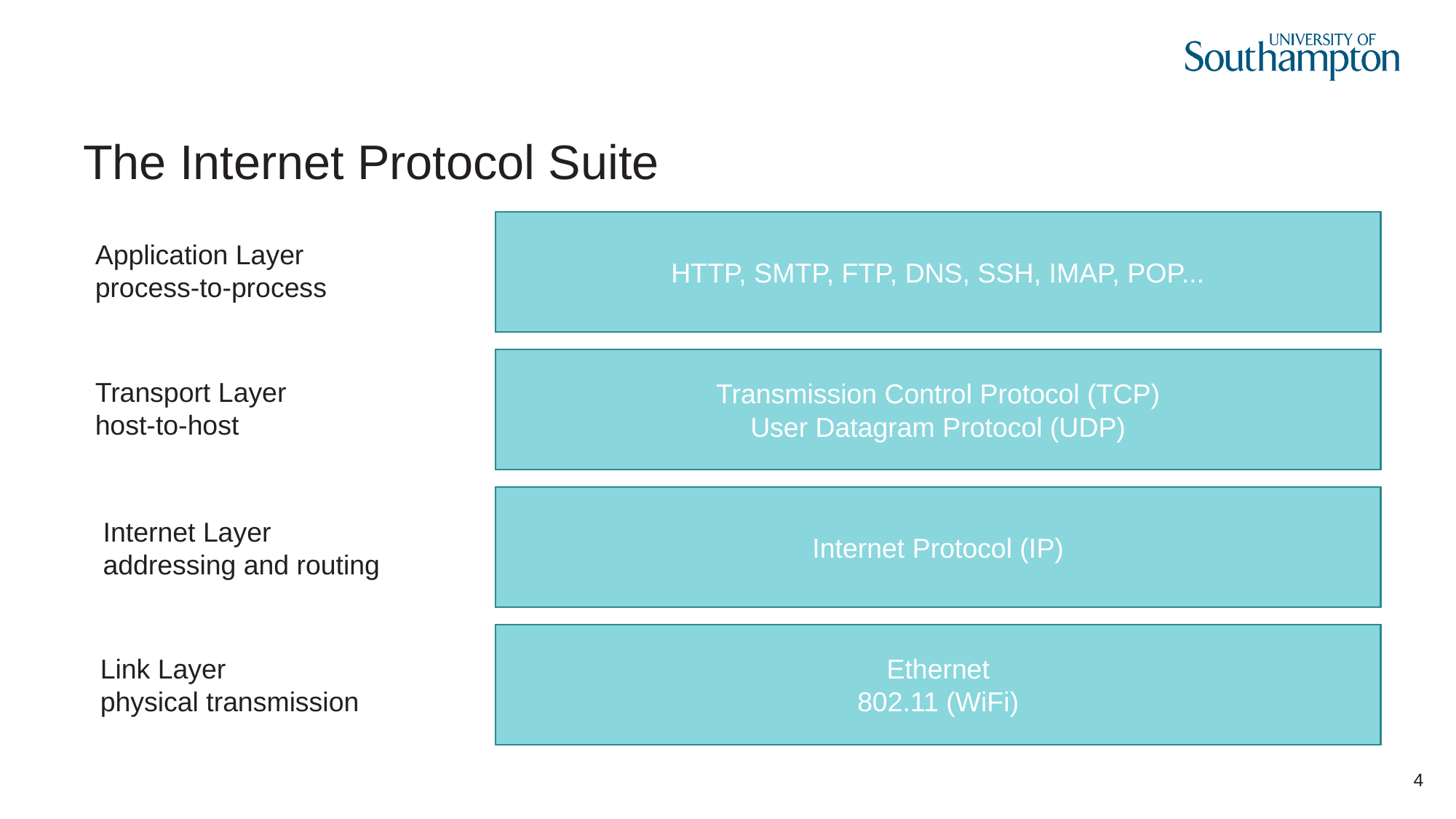

# The Internet Protocol Suite
HTTP, SMTP, FTP, DNS, SSH, IMAP, POP...
Application Layer
process-to-process
Transmission Control Protocol (TCP)
User Datagram Protocol (UDP)
Transport Layer
host-to-host
Internet Protocol (IP)
Internet Layer
addressing and routing
Ethernet
802.11 (WiFi)
Link Layer
physical transmission